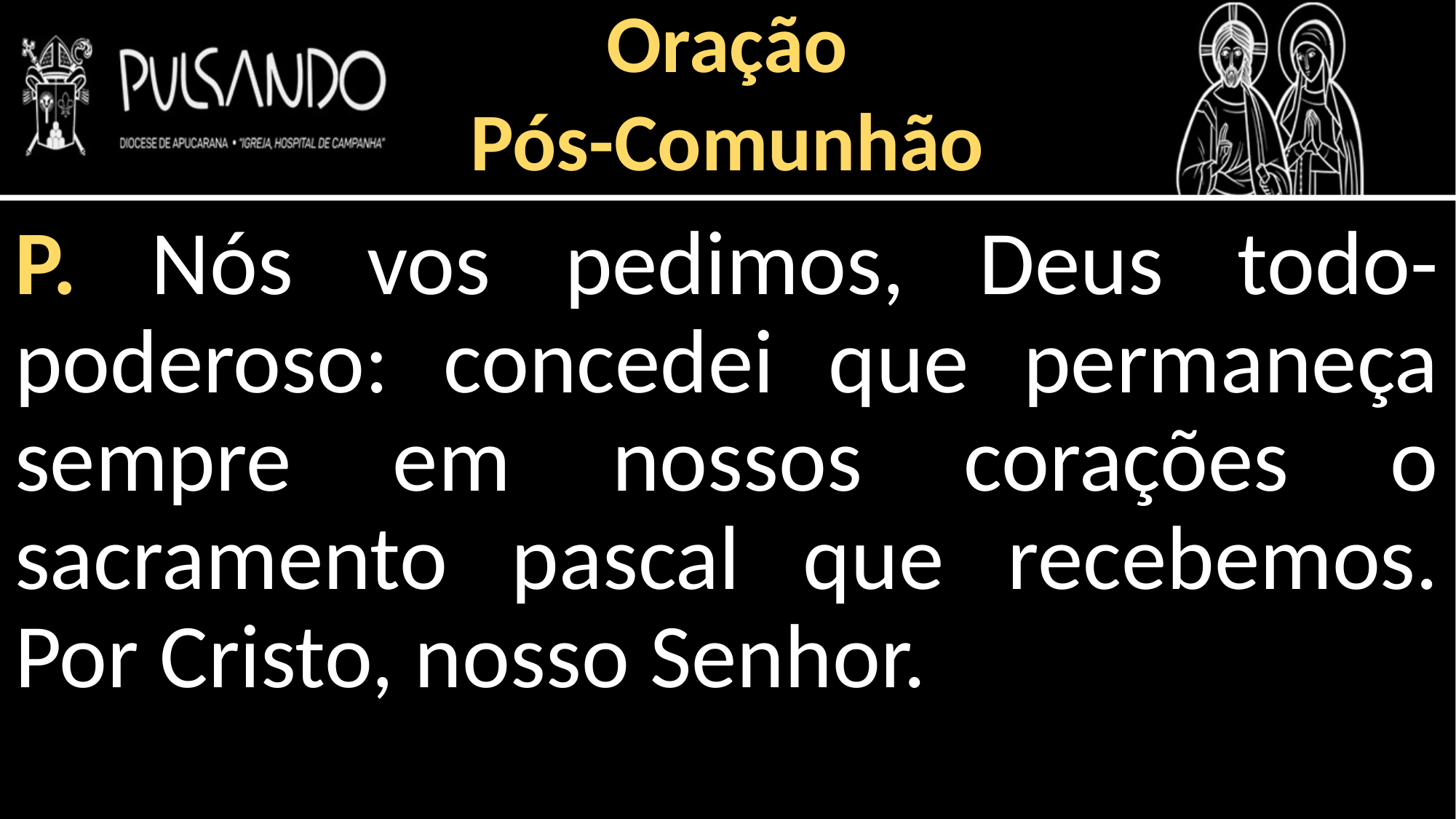

Oração
Pós-Comunhão
P. Nós vos pedimos, Deus todo-poderoso: concedei que permaneça sempre em nossos corações o sacramento pascal que recebemos. Por Cristo, nosso Senhor.